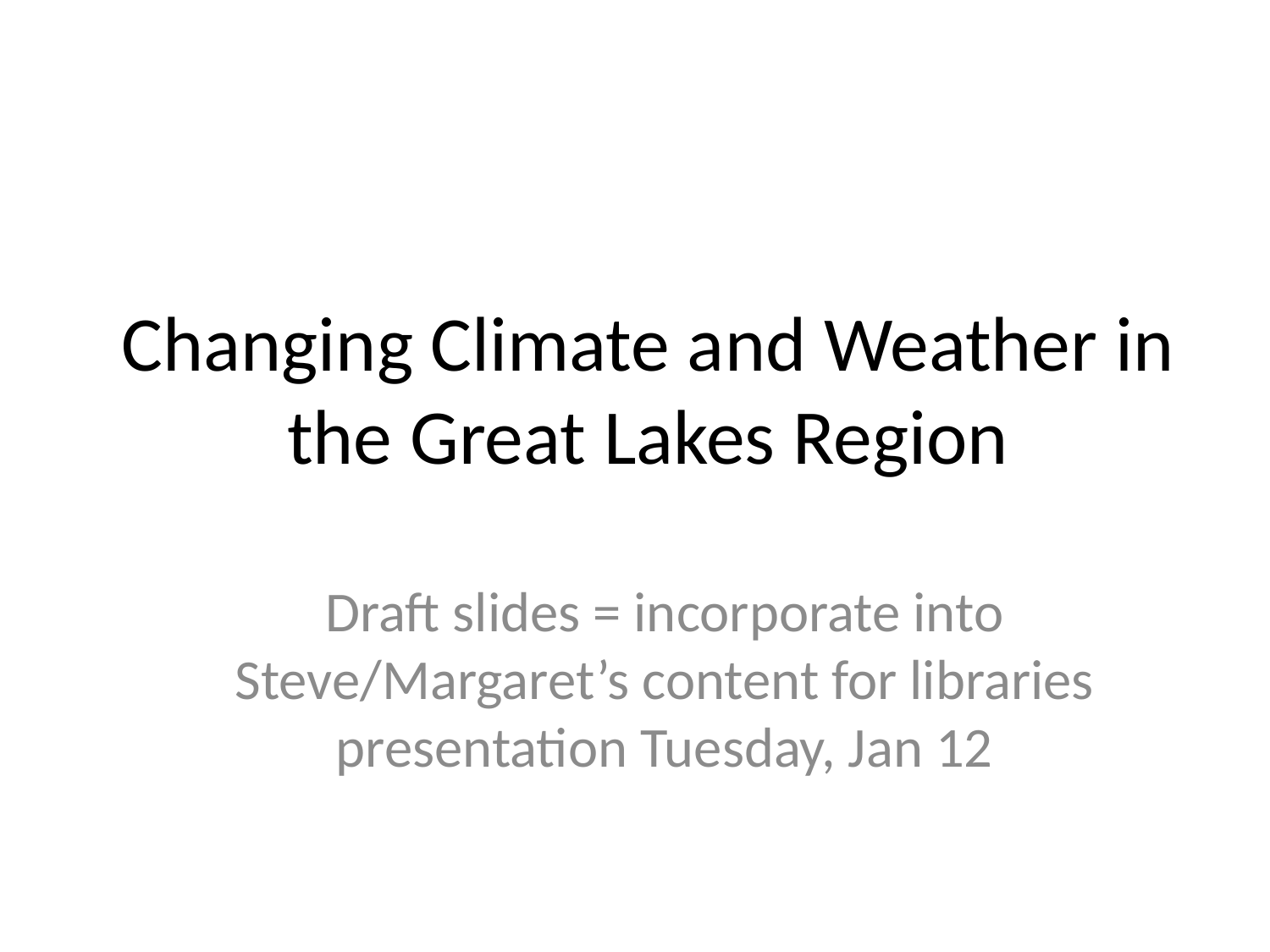

# Changing Climate and Weather in the Great Lakes Region
Draft slides = incorporate into Steve/Margaret’s content for libraries presentation Tuesday, Jan 12